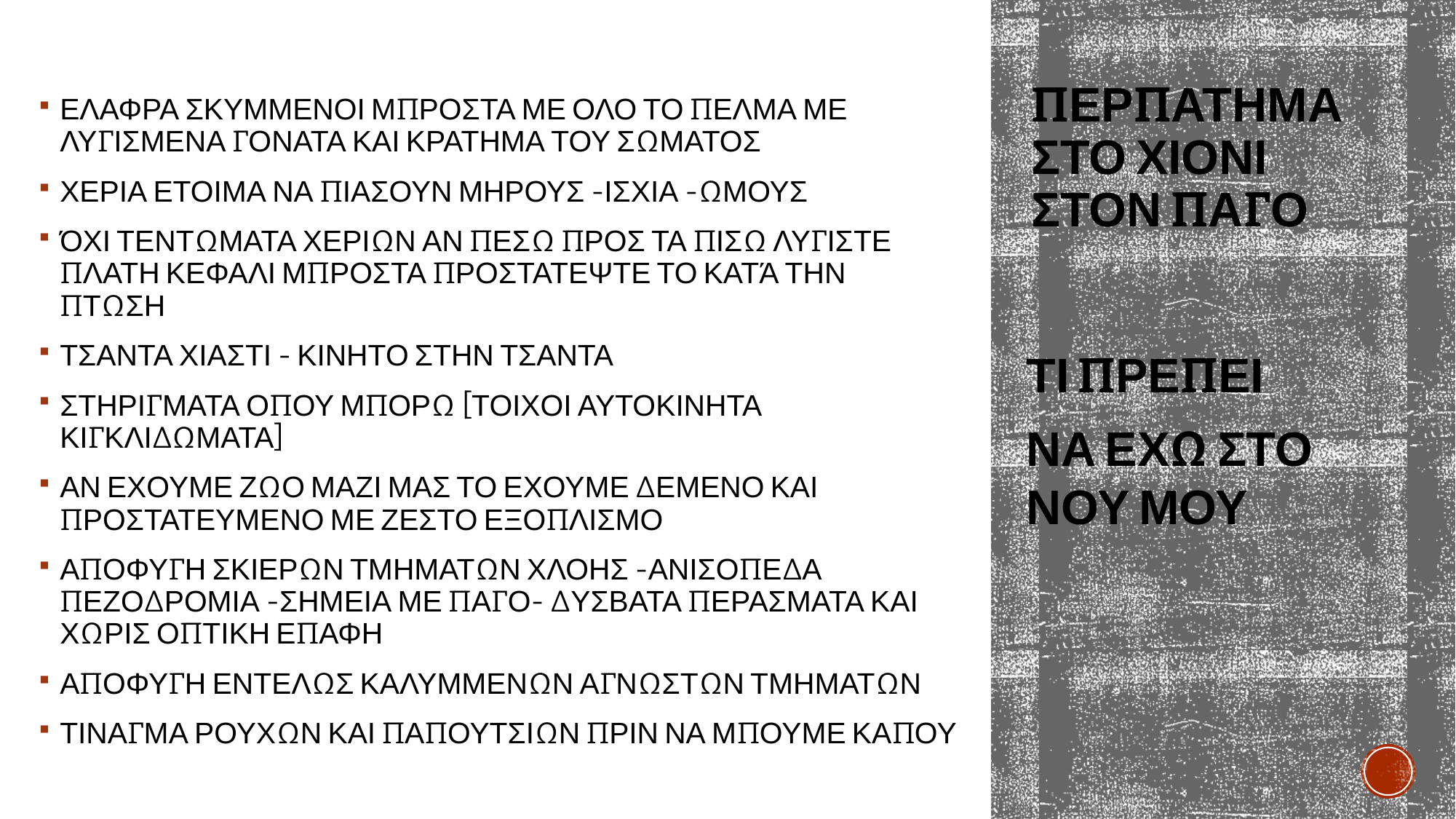

ΕΛΑΦΡΑ ΣΚΥΜΜΕΝΟΙ ΜΠΡΟΣΤΑ ΜΕ ΟΛΟ ΤΟ ΠΕΛΜΑ ΜΕ ΛΥΓΙΣΜΕΝΑ ΓΟΝΑΤΑ ΚΑΙ ΚΡΑΤΗΜΑ ΤΟΥ ΣΩΜΑΤΟΣ
ΧΕΡΙΑ ΕΤΟΙΜΑ ΝΑ ΠΙΑΣΟΥΝ ΜΗΡΟΥΣ -ΙΣΧΙΑ -ΩΜΟΥΣ
ΌΧΙ ΤΕΝΤΩΜΑΤΑ ΧΕΡΙΩΝ ΑΝ ΠΕΣΩ ΠΡΟΣ ΤΑ ΠΙΣΩ ΛΥΓΙΣΤΕ ΠΛΑΤΗ ΚΕΦΑΛΙ ΜΠΡΟΣΤΑ ΠΡΟΣΤΑΤΕΨΤΕ ΤΟ ΚΑΤΆ ΤΗΝ ΠΤΩΣΗ
ΤΣΑΝΤΑ ΧΙΑΣΤΙ - ΚΙΝΗΤΟ ΣΤΗΝ ΤΣΑΝΤΑ
ΣΤΗΡΙΓΜΑΤΑ ΟΠΟΥ ΜΠΟΡΩ [ΤΟΙΧΟΙ ΑΥΤΟΚΙΝΗΤΑ ΚΙΓΚΛΙΔΩΜΑΤΑ]
ΑΝ ΕΧΟΥΜΕ ΖΩΟ ΜΑΖΙ ΜΑΣ ΤΟ ΕΧΟΥΜΕ ΔΕΜΕΝΟ ΚΑΙ ΠΡΟΣΤΑΤΕΥΜΕΝΟ ΜΕ ΖΕΣΤΟ ΕΞΟΠΛΙΣΜΟ
ΑΠΟΦΥΓΗ ΣΚΙΕΡΩΝ ΤΜΗΜΑΤΩΝ ΧΛΟΗΣ -ΑΝΙΣΟΠΕΔΑ ΠΕΖΟΔΡΟΜΙΑ -ΣΗΜΕΙΑ ΜΕ ΠΑΓΟ- ΔΥΣΒΑΤΑ ΠΕΡΑΣΜΑΤΑ ΚΑΙ ΧΩΡΙΣ ΟΠΤΙΚΗ ΕΠΑΦΗ
ΑΠΟΦΥΓΗ ΕΝΤΕΛΩΣ ΚΑΛΥΜΜΕΝΩΝ ΑΓΝΩΣΤΩΝ ΤΜΗΜΑΤΩΝ
ΤΙΝΑΓΜΑ ΡΟΥΧΩΝ ΚΑΙ ΠΑΠΟΥΤΣΙΩΝ ΠΡΙΝ ΝΑ ΜΠΟΥΜΕ ΚΑΠΟΥ

# ΠΕΡΠΑΤΗΜΑ ΣΤΟ ΧΙΟΝΙ ΣΤΟΝ ΠΑΓΟ

ΤΙ ΠΡΕΠΕΙ
ΝΑ ΕΧΩ ΣΤΟ ΝΟΥ ΜΟΥ